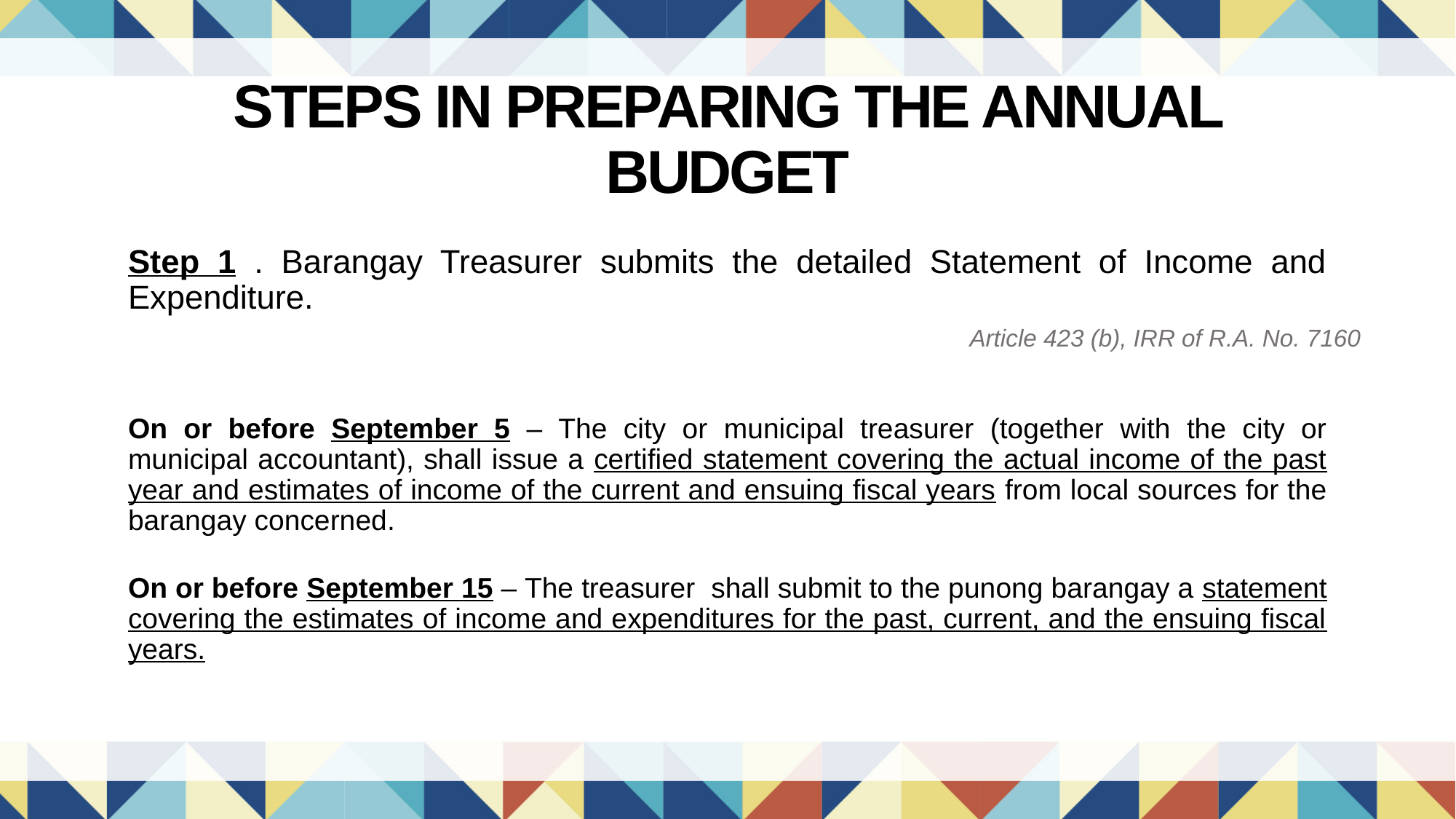

STEPS IN PREPARING THE ANNUAL BUDGET
Step 1 . Barangay Treasurer submits the detailed Statement of Income and Expenditure.

On or before September 5 – The city or municipal treasurer (together with the city or municipal accountant), shall issue a certified statement covering the actual income of the past year and estimates of income of the current and ensuing fiscal years from local sources for the barangay concerned.

On or before September 15 – The treasurer  shall submit to the punong barangay a statement covering the estimates of income and expenditures for the past, current, and the ensuing fiscal years.

Article 423 (b), IRR of R.A. No. 7160